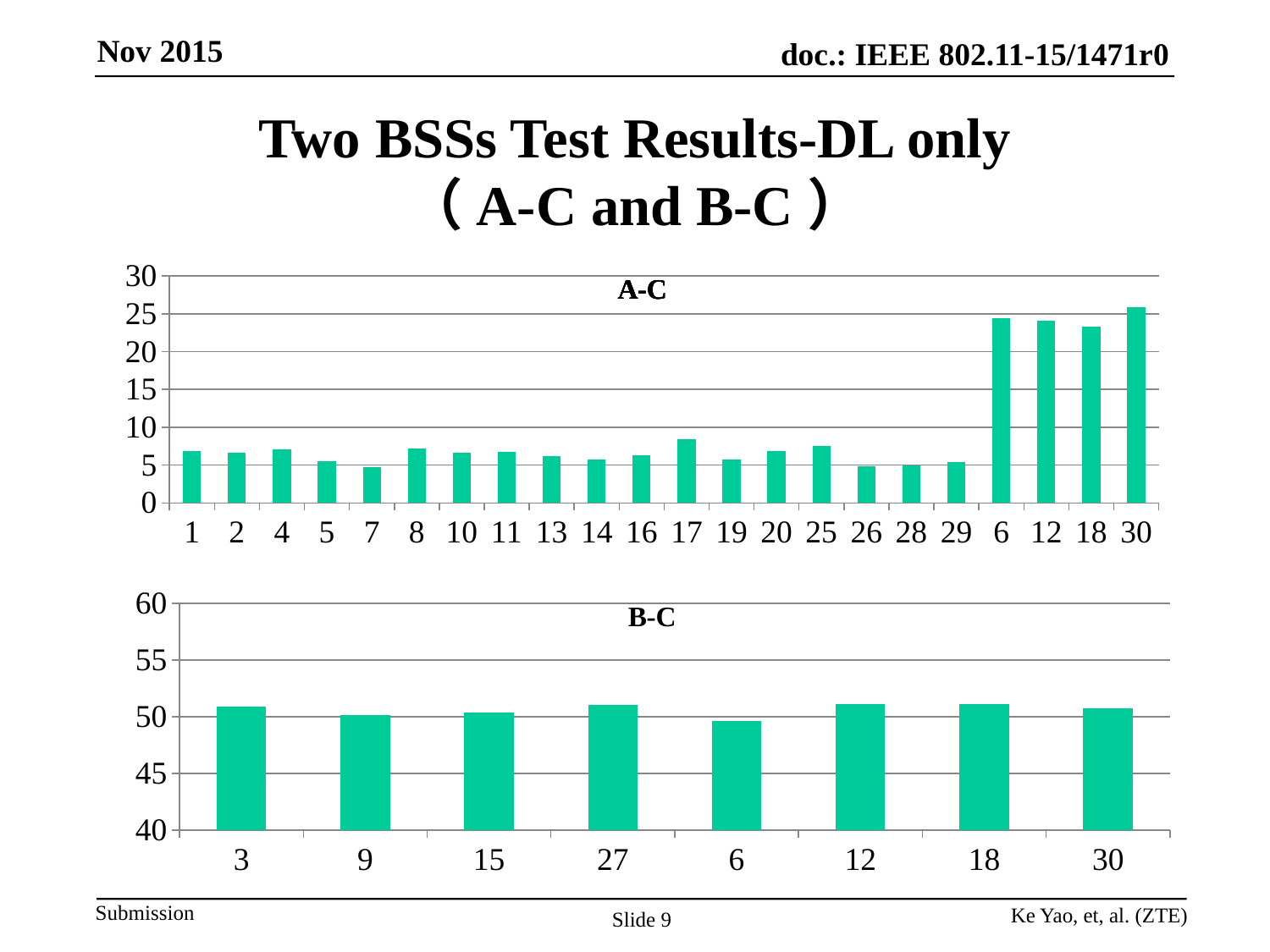

# Two BSSs Test Results-DL only （A-C and B-C）

### Chart

| Category | 20 drops |
|---|---|
| 1 | 6.8126799999999985 |
| 2 | 6.685489999999992 |
| 4 | 7.1122999999999985 |
| 5 | 5.49581 |
| 7 | 4.74796 |
| 8 | 7.209600000000008 |
| 10 | 6.57456 |
| 11 | 6.7421099999999985 |
| 13 | 6.134489999999992 |
| 14 | 5.719670000000003 |
| 16 | 6.34046 |
| 17 | 8.4122 |
| 19 | 5.78237 |
| 20 | 6.8120799999999955 |
| 25 | 7.5775899999999945 |
| 26 | 4.8385899999999955 |
| 28 | 4.91875 |
| 29 | 5.4144399999999955 |
| 6 | 24.37 |
| 12 | 24.091 |
| 18 | 23.2579 |
| 30 | 25.92909999999996 |

### Chart

| Category | 20 drops |
|---|---|
| 3 | 50.9037 |
| 9 | 50.17850000000006 |
| 15 | 50.4018 |
| 27 | 51.06010000000001 |
| 6 | 49.662700000000065 |
| 12 | 51.13220000000001 |
| 18 | 51.138900000000056 |
| 30 | 50.75210000000001 |
Ke Yao, et, al. (ZTE)
Slide 9